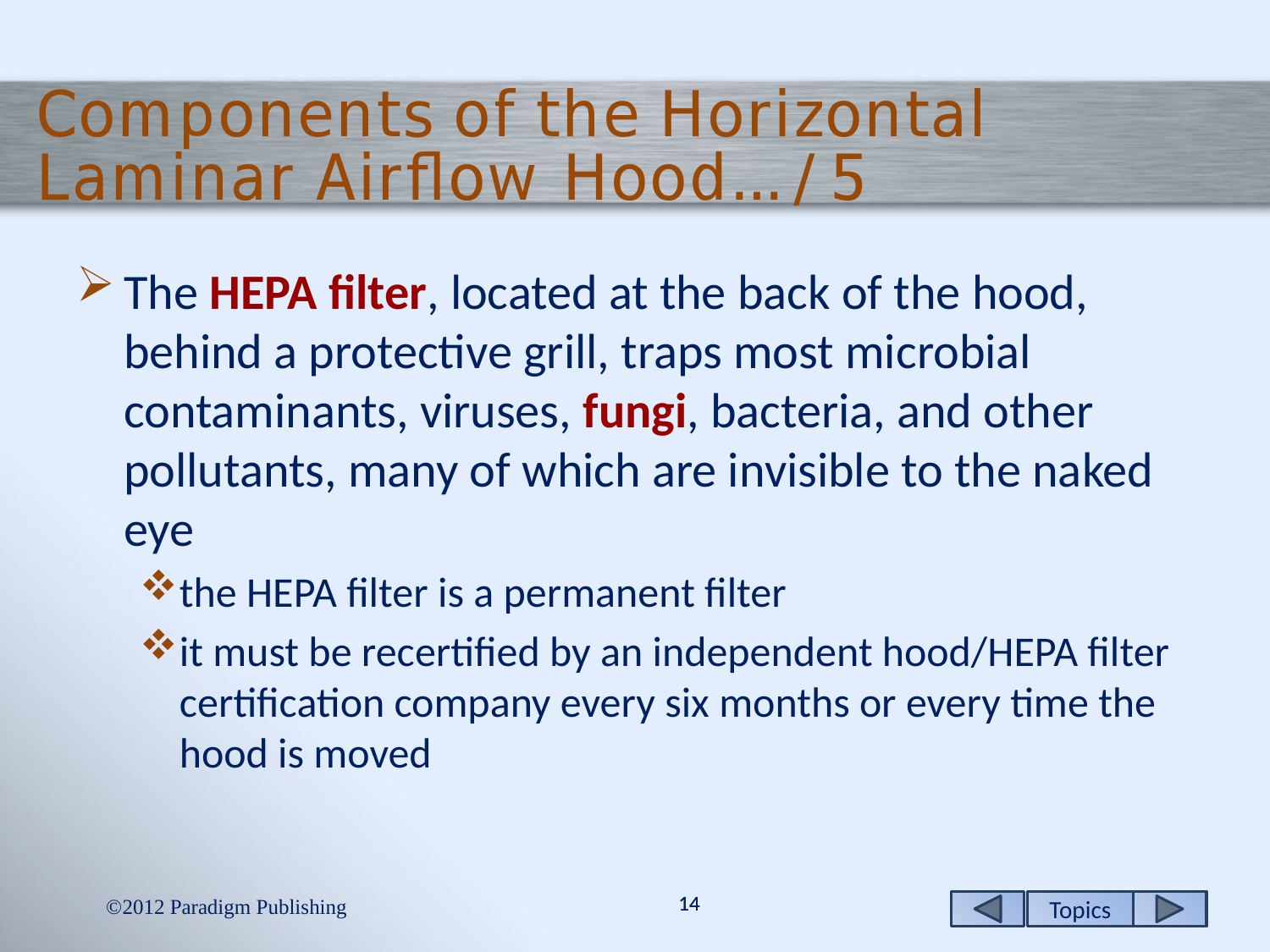

# Components of the Horizontal Laminar Airflow Hood…/5
The HEPA filter, located at the back of the hood, behind a protective grill, traps most microbial contaminants, viruses, fungi, bacteria, and other pollutants, many of which are invisible to the naked eye
the HEPA filter is a permanent filter
it must be recertified by an independent hood/HEPA filter certification company every six months or every time the hood is moved
©2012 Paradigm Publishing